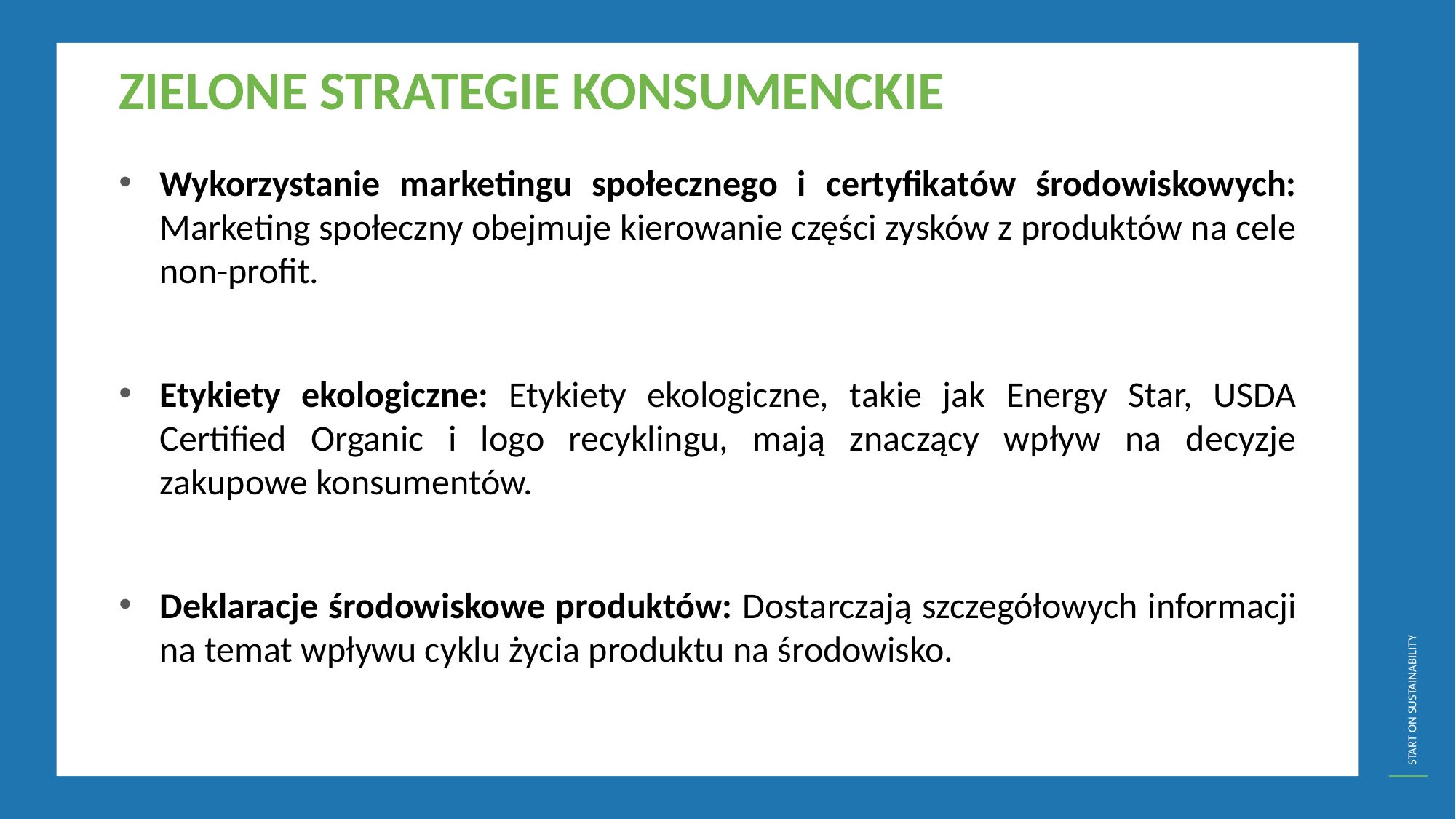

ZIELONE STRATEGIE KONSUMENCKIE
Wykorzystanie marketingu społecznego i certyfikatów środowiskowych: Marketing społeczny obejmuje kierowanie części zysków z produktów na cele non-profit.

Etykiety ekologiczne: Etykiety ekologiczne, takie jak Energy Star, USDA Certified Organic i logo recyklingu, mają znaczący wpływ na decyzje zakupowe konsumentów.

Deklaracje środowiskowe produktów: Dostarczają szczegółowych informacji na temat wpływu cyklu życia produktu na środowisko.